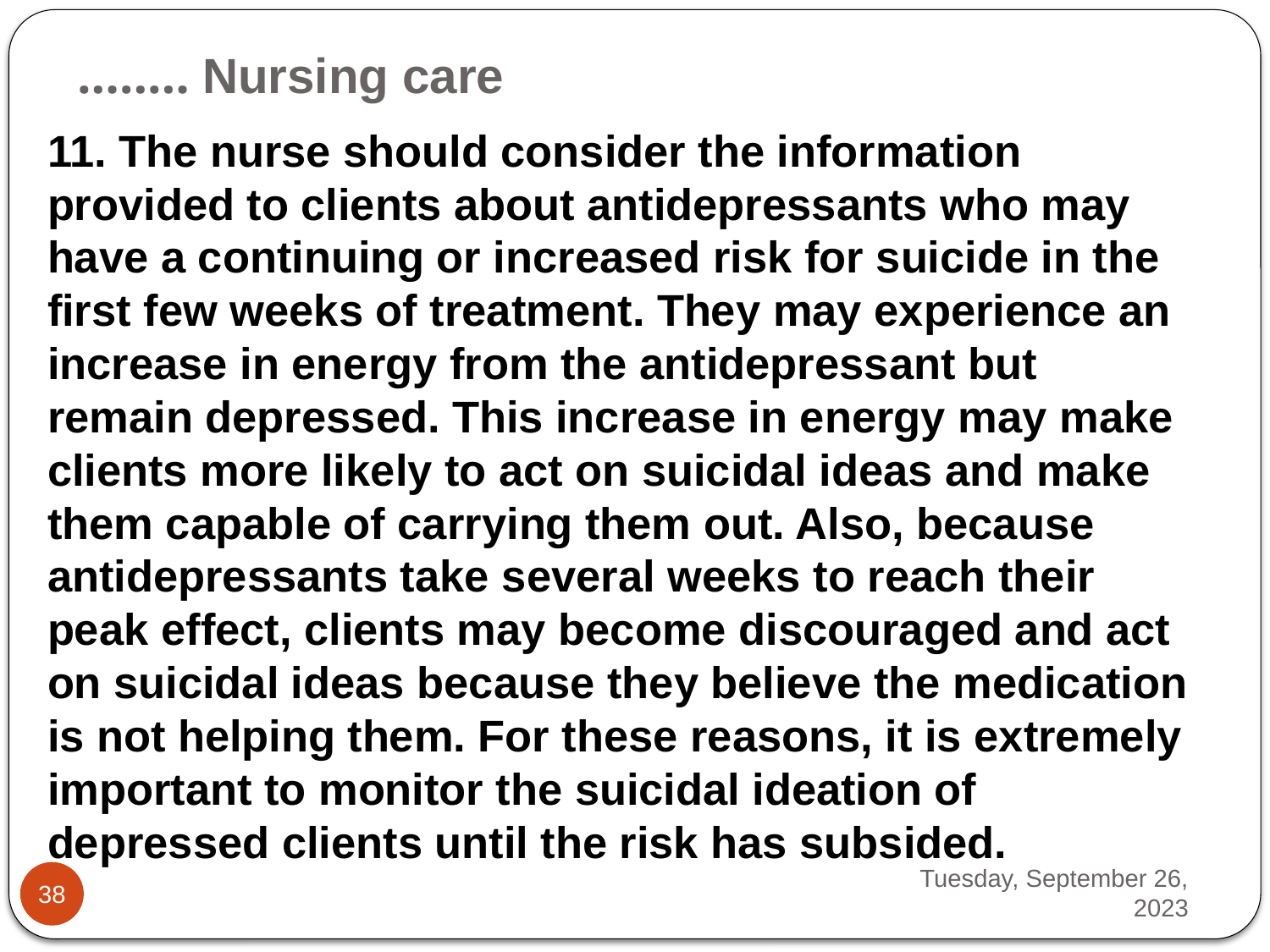

# Nursing care ……..
11. The nurse should consider the information provided to clients about antidepressants who may have a continuing or increased risk for suicide in the first few weeks of treatment. They may experience an increase in energy from the antidepressant but remain depressed. This increase in energy may make clients more likely to act on suicidal ideas and make them capable of carrying them out. Also, because antidepressants take several weeks to reach their peak effect, clients may become discouraged and act on suicidal ideas because they believe the medication is not helping them. For these reasons, it is extremely important to monitor the suicidal ideation of depressed clients until the risk has subsided.
Tuesday, September 26, 2023
38